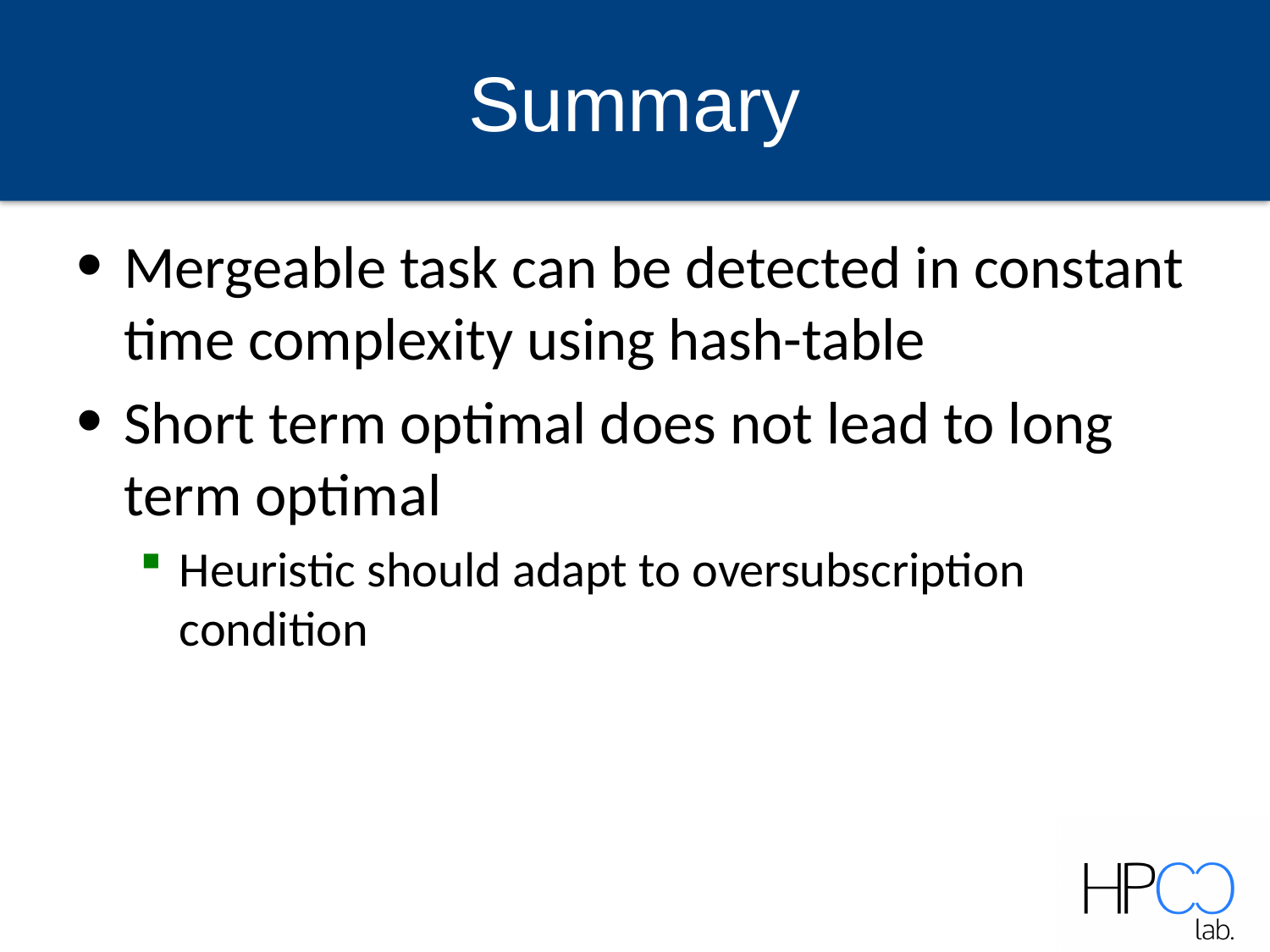

# Summary
Mergeable task can be detected in constant time complexity using hash-table
Short term optimal does not lead to long term optimal
Heuristic should adapt to oversubscription condition